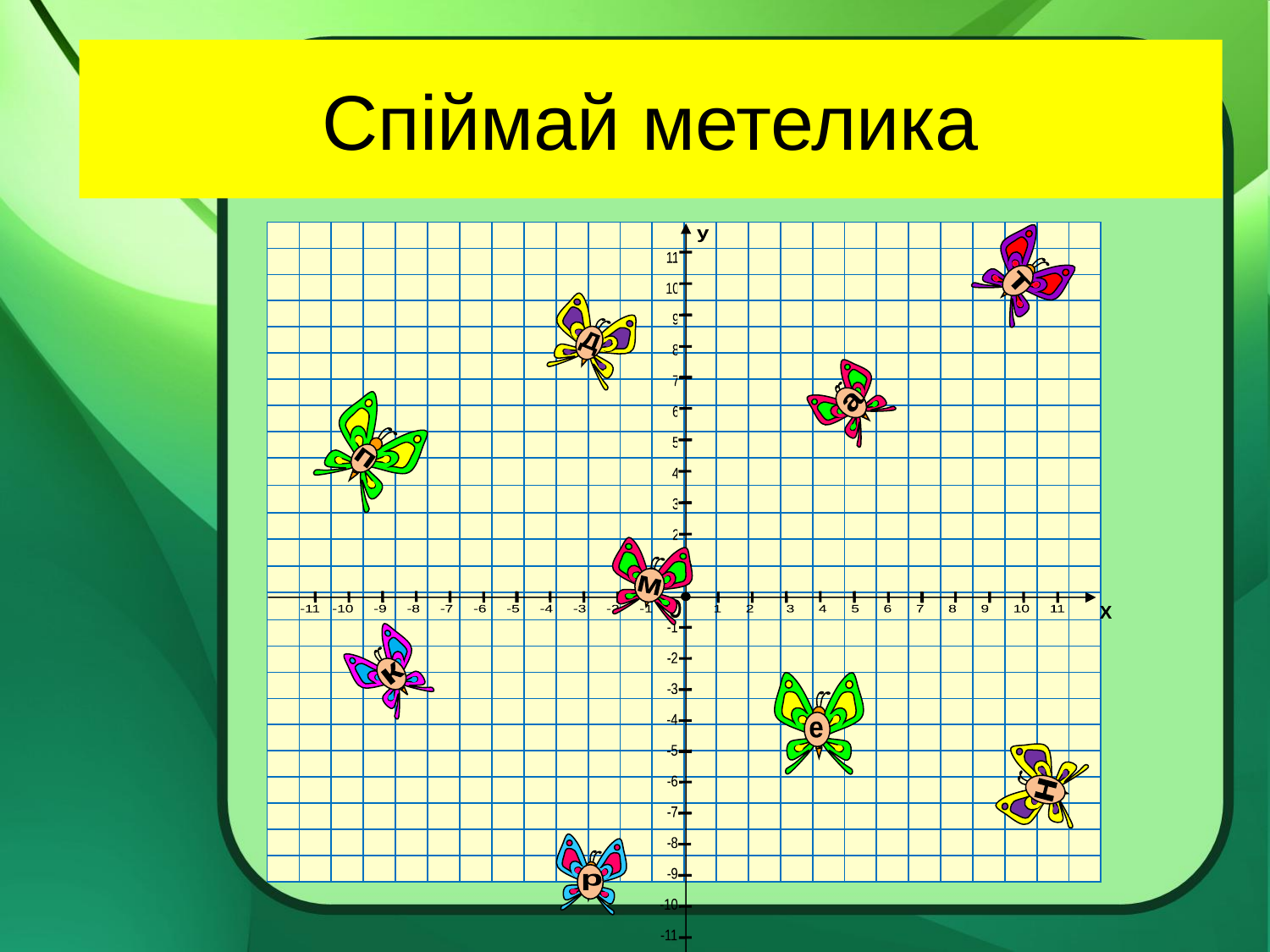

# Спіймай метелика
| (-3;8) | (4;-5) | (-9;-3) | (5;6) | (-3;-10) | (10;10) |
| --- | --- | --- | --- | --- | --- |
|  |  |  |  |  |  |
|  |  |  |  |  |  |  |  |  |  |  |  |  |  |  |  |  |  |  |  |  |  |  |  |  |  |
| --- | --- | --- | --- | --- | --- | --- | --- | --- | --- | --- | --- | --- | --- | --- | --- | --- | --- | --- | --- | --- | --- | --- | --- | --- | --- |
|  |  |  |  |  |  |  |  |  |  |  |  |  |  |  |  |  |  |  |  |  |  |  |  |  |  |
|  |  |  |  |  |  |  |  |  |  |  |  |  |  |  |  |  |  |  |  |  |  |  |  |  |  |
|  |  |  |  |  |  |  |  |  |  |  |  |  |  |  |  |  |  |  |  |  |  |  |  |  |  |
|  |  |  |  |  |  |  |  |  |  |  |  |  |  |  |  |  |  |  |  |  |  |  |  |  |  |
|  |  |  |  |  |  |  |  |  |  |  |  |  |  |  |  |  |  |  |  |  |  |  |  |  |  |
|  |  |  |  |  |  |  |  |  |  |  |  |  |  |  |  |  |  |  |  |  |  |  |  |  |  |
|  |  |  |  |  |  |  |  |  |  |  |  |  |  |  |  |  |  |  |  |  |  |  |  |  |  |
|  |  |  |  |  |  |  |  |  |  |  |  |  |  |  |  |  |  |  |  |  |  |  |  |  |  |
|  |  |  |  |  |  |  |  |  |  |  |  |  |  |  |  |  |  |  |  |  |  |  |  |  |  |
|  |  |  |  |  |  |  |  |  |  |  |  |  |  |  |  |  |  |  |  |  |  |  |  |  |  |
|  |  |  |  |  |  |  |  |  |  |  |  |  |  |  |  |  |  |  |  |  |  |  |  |  |  |
|  |  |  |  |  |  |  |  |  |  |  |  |  |  |  |  |  |  |  |  |  |  |  |  |  |  |
|  |  |  |  |  |  |  |  |  |  |  |  |  |  |  |  |  |  |  |  |  |  |  |  |  |  |
|  |  |  |  |  |  |  |  |  |  |  |  |  |  |  |  |  |  |  |  |  |  |  |  |  |  |
|  |  |  |  |  |  |  |  |  |  |  |  |  |  |  |  |  |  |  |  |  |  |  |  |  |  |
|  |  |  |  |  |  |  |  |  |  |  |  |  |  |  |  |  |  |  |  |  |  |  |  |  |  |
|  |  |  |  |  |  |  |  |  |  |  |  |  |  |  |  |  |  |  |  |  |  |  |  |  |  |
|  |  |  |  |  |  |  |  |  |  |  |  |  |  |  |  |  |  |  |  |  |  |  |  |  |  |
|  |  |  |  |  |  |  |  |  |  |  |  |  |  |  |  |  |  |  |  |  |  |  |  |  |  |
|  |  |  |  |  |  |  |  |  |  |  |  |  |  |  |  |  |  |  |  |  |  |  |  |  |  |
|  |  |  |  |  |  |  |  |  |  |  |  |  |  |  |  |  |  |  |  |  |  |  |  |  |  |
|  |  |  |  |  |  |  |  |  |  |  |  |  |  |  |  |  |  |  |  |  |  |  |  |  |  |
|  |  |  |  |  |  |  |  |  |  |  |  |  |  |  |  |  |  |  |  |  |  |  |  |  |  |
|  |  |  |  |  |  |  |  |  |  |  |  |  |  |  |  |  |  |  |  |  |  |  |  |  |  |

у

 11

 10

  9

  8

  7

  6

  5

  4

  3

  2

  1

 -1

 -2

 -3

 -4

 -5

 -6

 -7

 -8

 -9

-10

-11

О

-11   -10     -9     -8     -7     -6     -5     -4     -3     -2     -1               1      2        3      4      5      6      7      8      9      10     11
X

т

Д

а

п

м

к

е

н

р